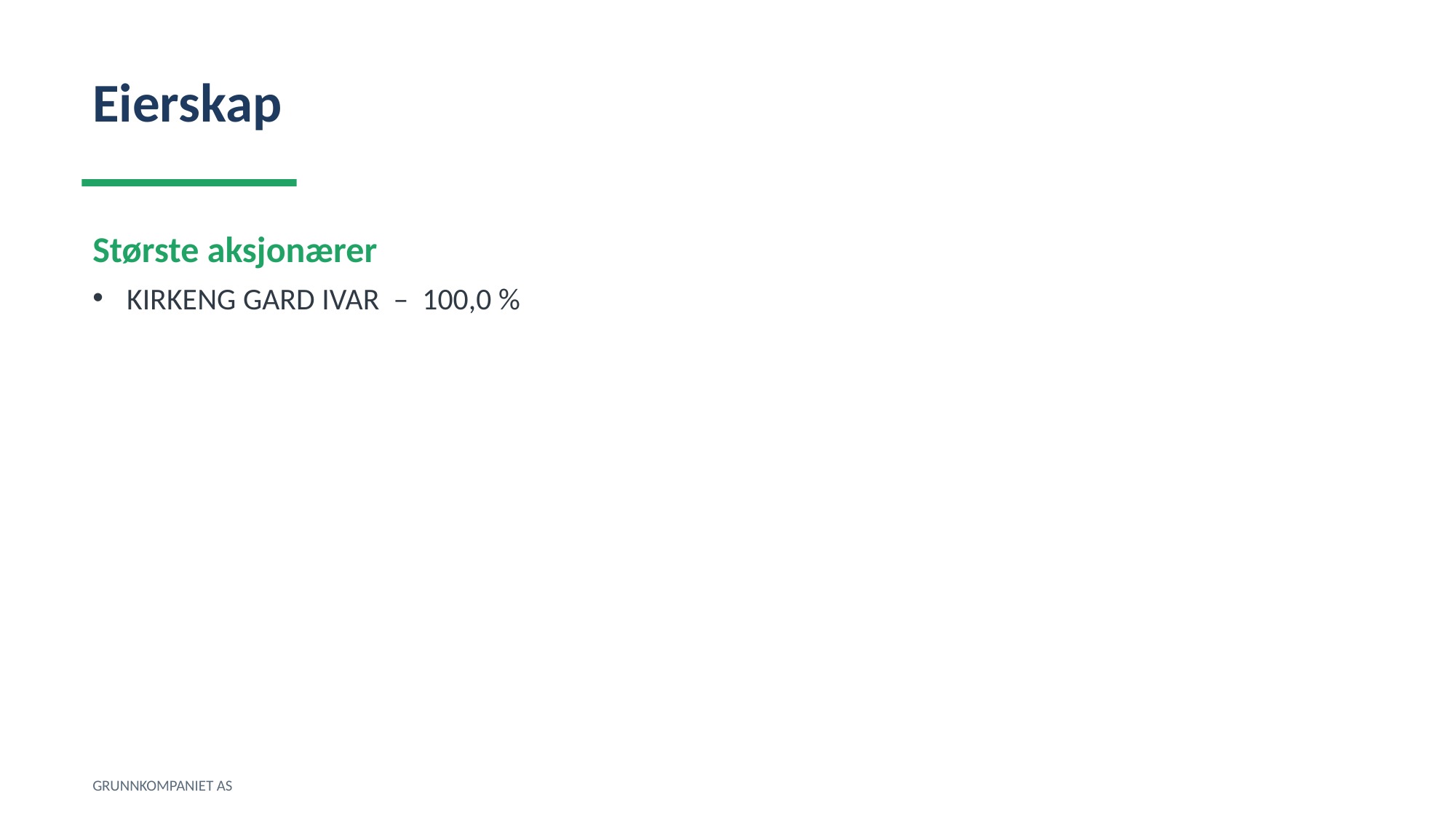

Eierskap

Største aksjonærer
KIRKENG GARD IVAR  –  100,0 %
GRUNNKOMPANIET AS